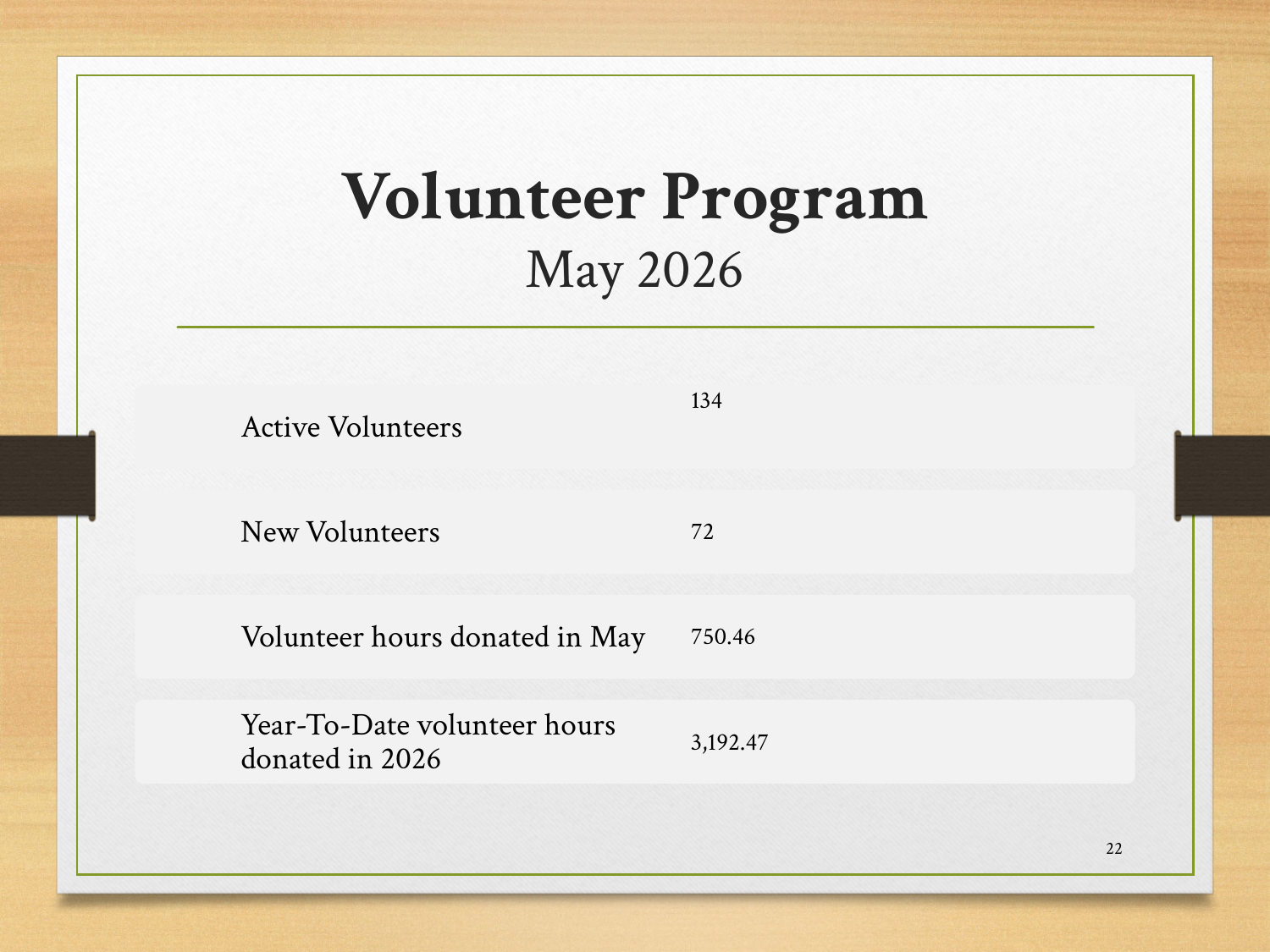

# Volunteer Program May 2026
Active Volunteers
134
New Volunteers
72
Volunteer hours donated in May
750.46
Year-To-Date volunteer hours donated in 2026
3,192.47
22